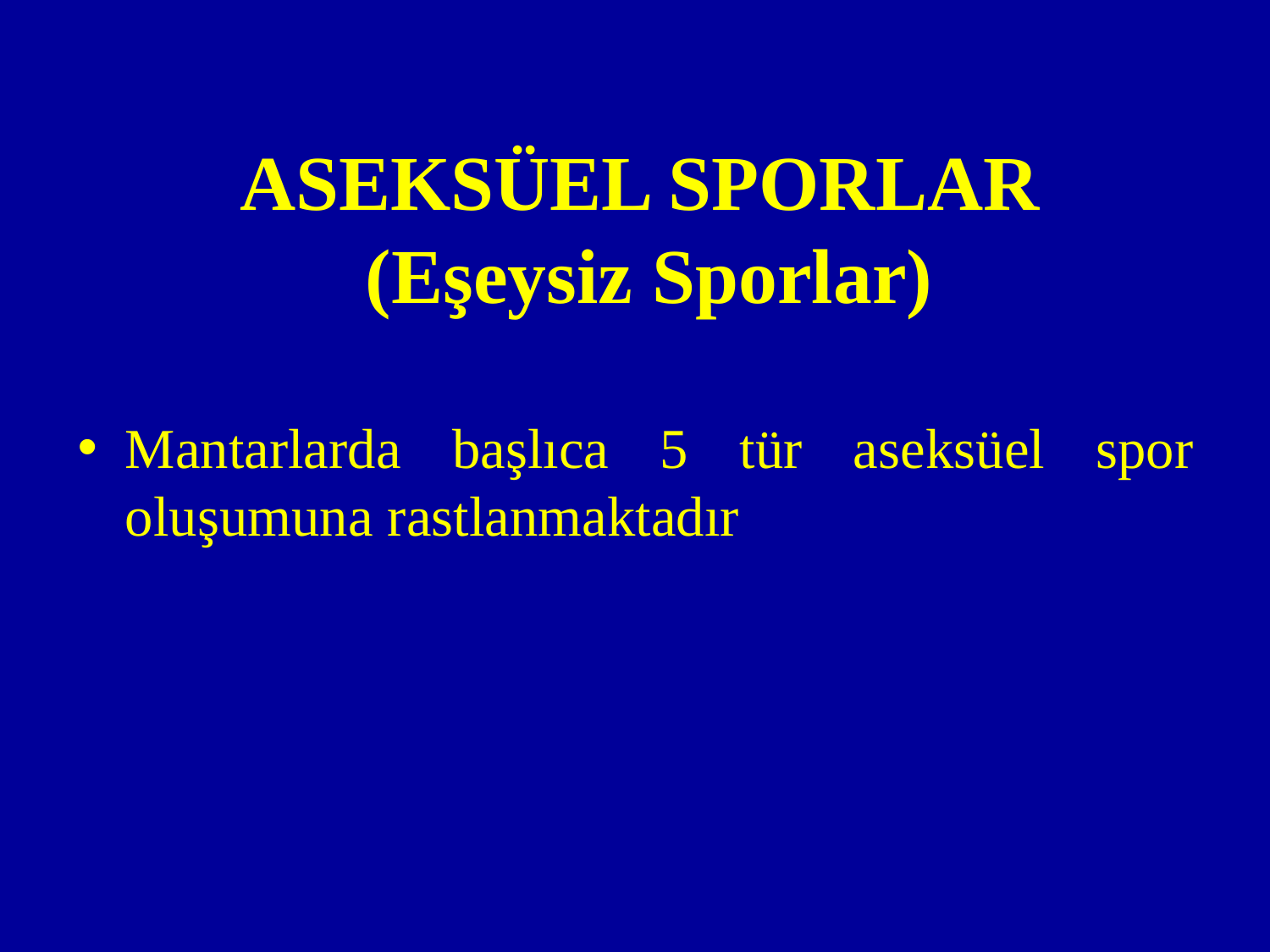

# ASEKSÜEL SPORLAR (Eşeysiz Sporlar)
Mantarlarda başlıca 5 tür aseksüel spor oluşumuna rastlanmaktadır